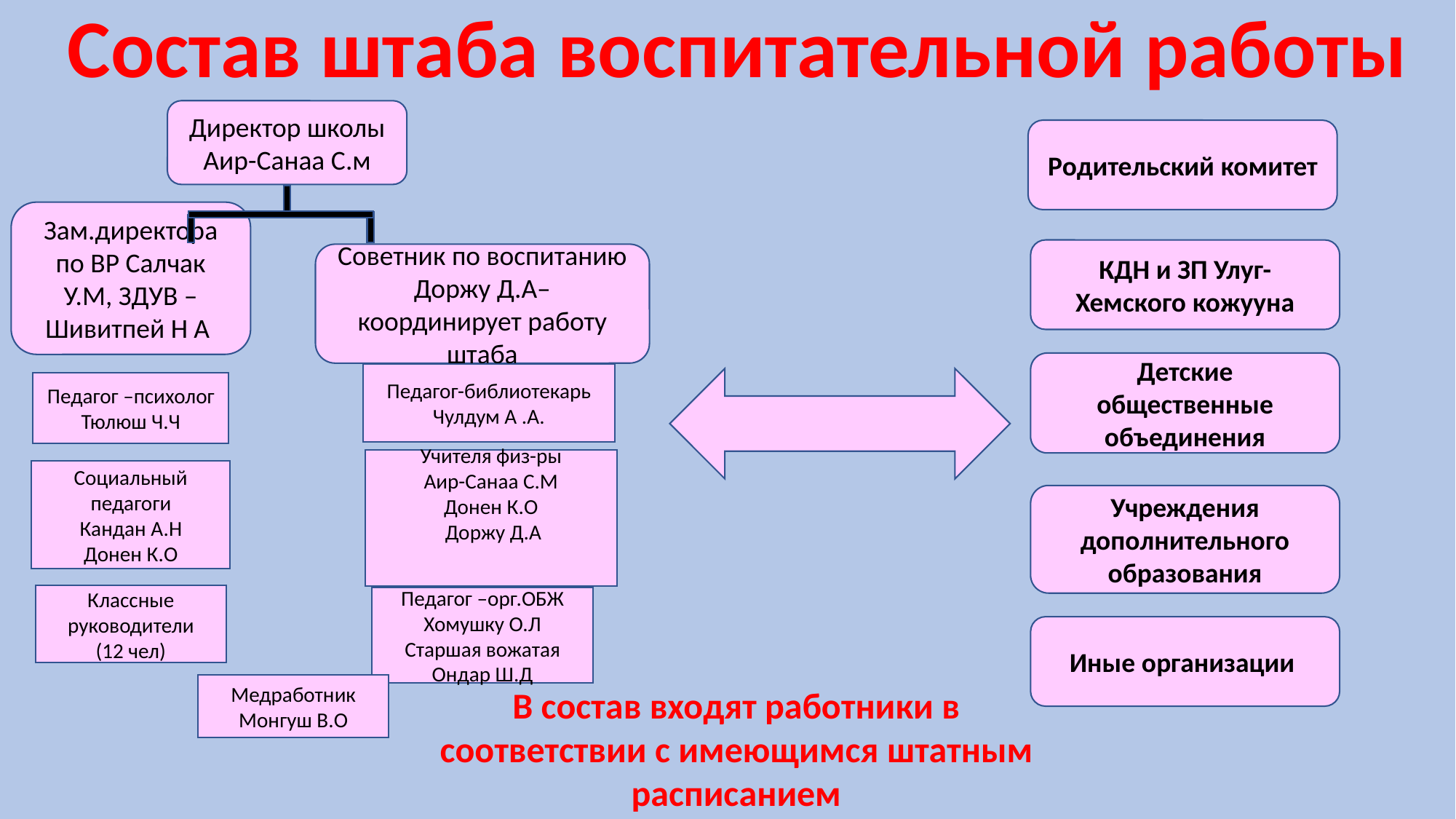

Состав штаба воспитательной работы
Директор школы
Аир-Санаа С.м
Родительский комитет

Зам.директора по ВР Салчак У.М, ЗДУВ –Шивитпей Н А

КДН и ЗП Улуг-Хемского кожууна
Советник по воспитанию Доржу Д.А–координирует работу штаба
Детские общественные объединения

Педагог-библиотекарь
Чулдум А .А.

Педагог –психолог
Тюлюш Ч.Ч
Учителя физ-ры
Аир-Санаа С.М
Донен К.О
 Доржу Д.А

Социальный педагоги
Кандан А.Н
Донен К.О
Учреждения дополнительного образования
Классные руководители
(12 чел)
Педагог –орг.ОБЖ
Хомушку О.Л
Старшая вожатая
Ондар Ш.Д
Иные организации
Медработник
Монгуш В.О
В состав входят работники в соответствии с имеющимся штатным расписанием